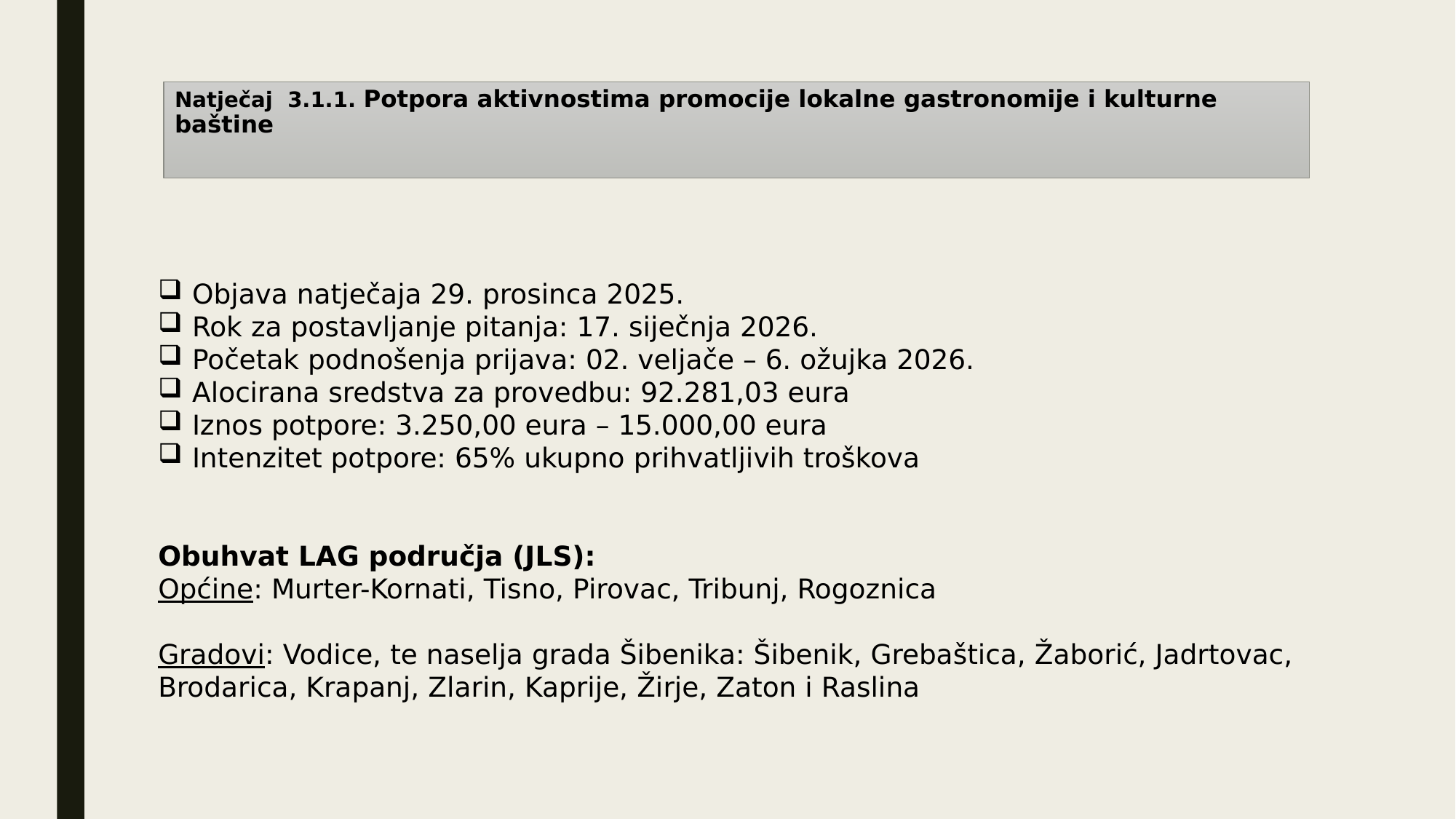

# Natječaj  3.1.1. Potpora aktivnostima promocije lokalne gastronomije i kulturne baštine
Objava natječaja 29. prosinca 2025.
Rok za postavljanje pitanja: 17. siječnja 2026.
Početak podnošenja prijava: 02. veljače – 6. ožujka 2026.
Alocirana sredstva za provedbu: 92.281,03 eura
Iznos potpore: 3.250,00 eura – 15.000,00 eura
Intenzitet potpore: 65% ukupno prihvatljivih troškova

Obuhvat LAG područja (JLS):
Općine: Murter-Kornati, Tisno, Pirovac, Tribunj, Rogoznica

Gradovi: Vodice, te naselja grada Šibenika: Šibenik, Grebaštica, Žaborić, Jadrtovac,
Brodarica, Krapanj, Zlarin, Kaprije, Žirje, Zaton i Raslina